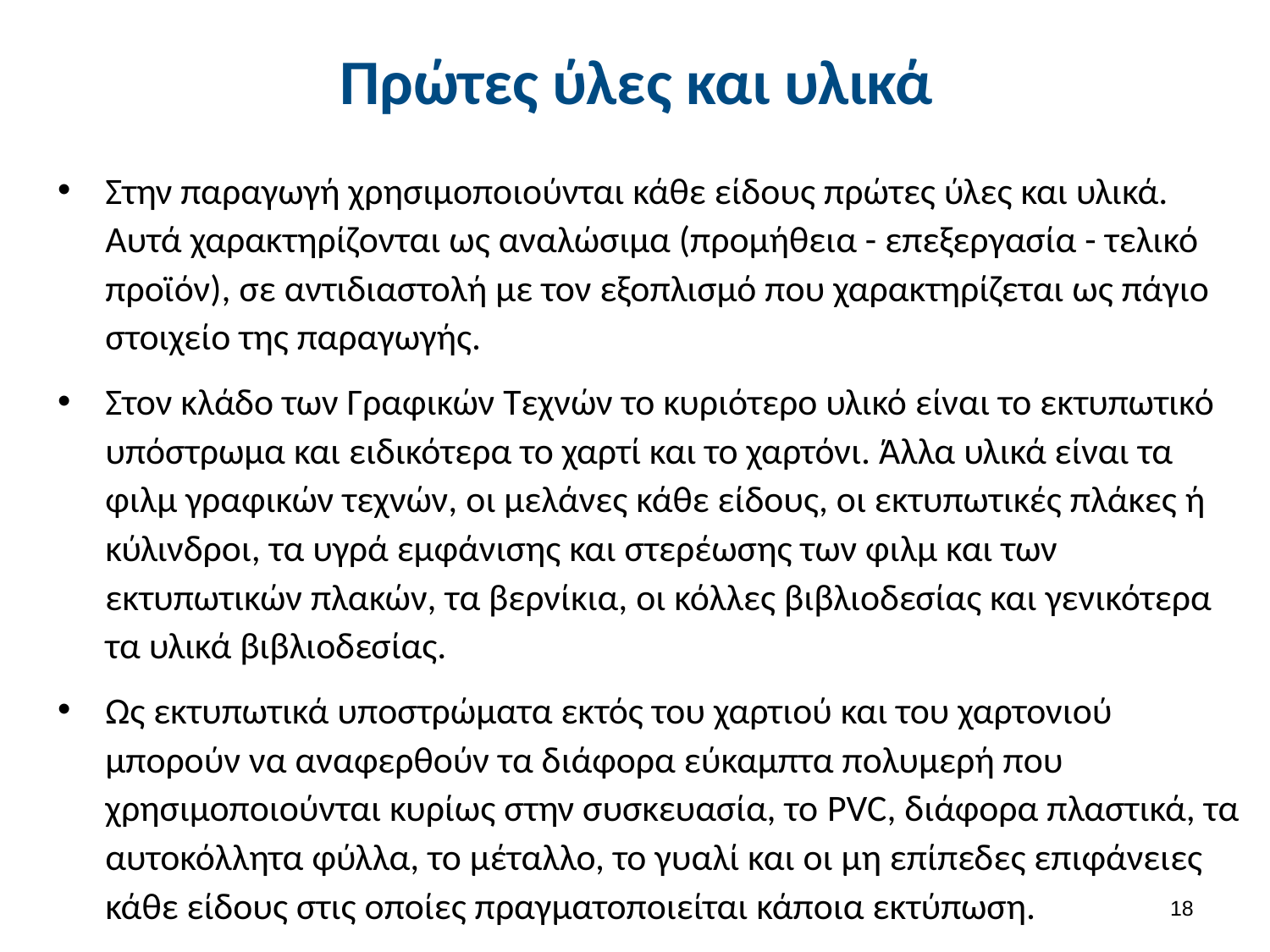

# Πρώτες ύλες και υλικά
Στην παραγωγή χρησιμοποιούνται κάθε είδους πρώτες ύλες και υλικά. Αυτά χαρακτηρίζονται ως αναλώσιμα (προμήθεια - επεξεργασία - τελικό προϊόν), σε αντιδιαστολή με τον εξοπλισμό που χαρακτηρίζεται ως πάγιο στοιχείο της παραγωγής.
Στον κλάδο των Γραφικών Τεχνών το κυριότερο υλικό είναι το εκτυπωτικό υπόστρωμα και ειδικότερα το χαρτί και το χαρτόνι. Άλλα υλικά είναι τα φιλμ γραφικών τεχνών, οι μελάνες κάθε είδους, οι εκτυπωτικές πλάκες ή κύλινδροι, τα υγρά εμφάνισης και στερέωσης των φιλμ και των εκτυπωτικών πλακών, τα βερνίκια, οι κόλλες βιβλιοδεσίας και γενικότερα τα υλικά βιβλιοδεσίας.
Ως εκτυπωτικά υποστρώματα εκτός του χαρτιού και του χαρτονιού μπορούν να αναφερθούν τα διάφορα εύκαμπτα πολυμερή που χρησιμοποιούνται κυρίως στην συσκευασία, το PVC, διάφορα πλαστικά, τα αυτοκόλλητα φύλλα, το μέταλλο, το γυαλί και οι μη επίπεδες επιφάνειες κάθε είδους στις οποίες πραγματοποιείται κάποια εκτύπωση.
18